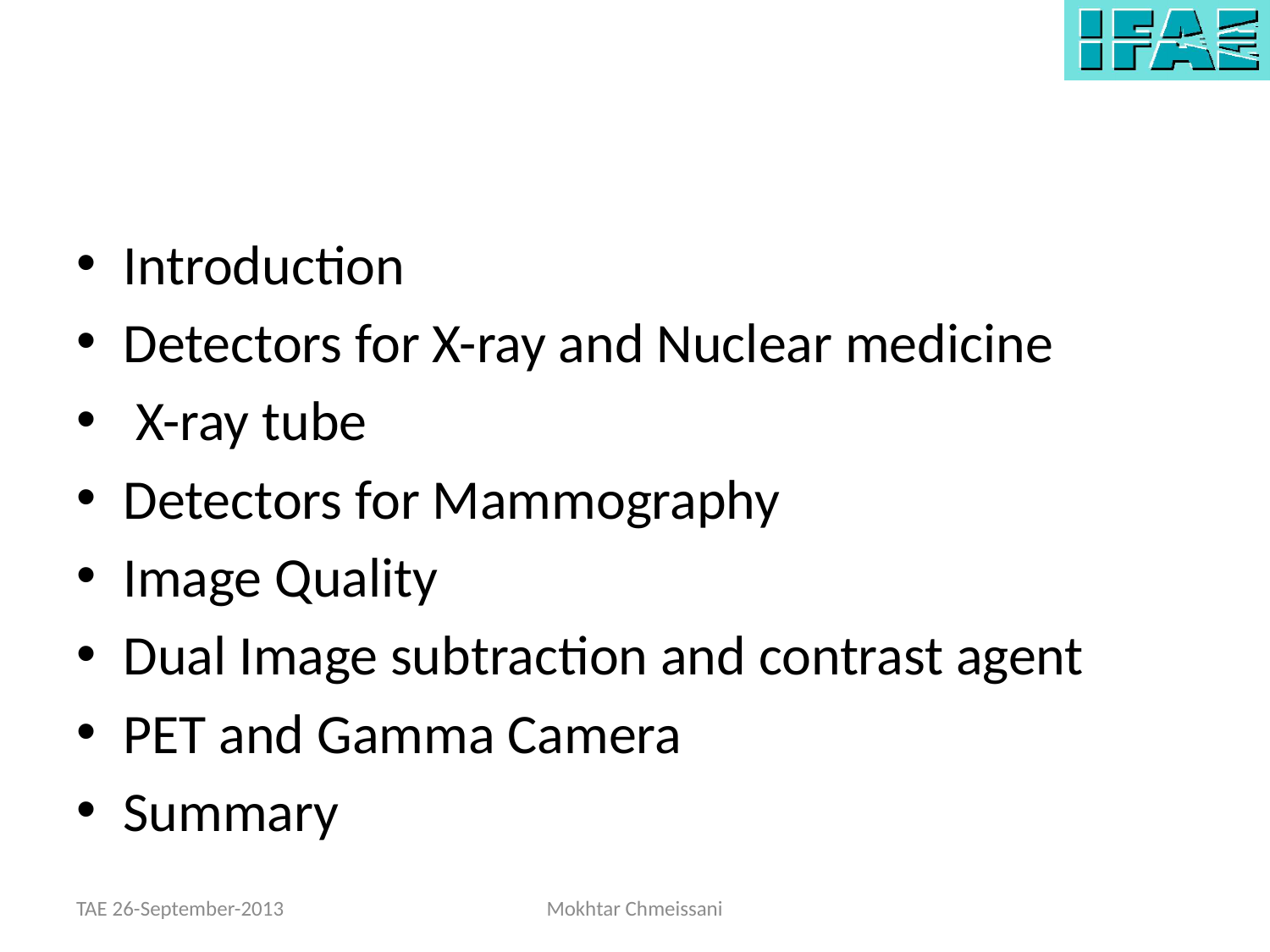

Introduction
Detectors for X-ray and Nuclear medicine
 X-ray tube
Detectors for Mammography
Image Quality
Dual Image subtraction and contrast agent
PET and Gamma Camera
Summary

TAE 26-September-2013
Mokhtar Chmeissani